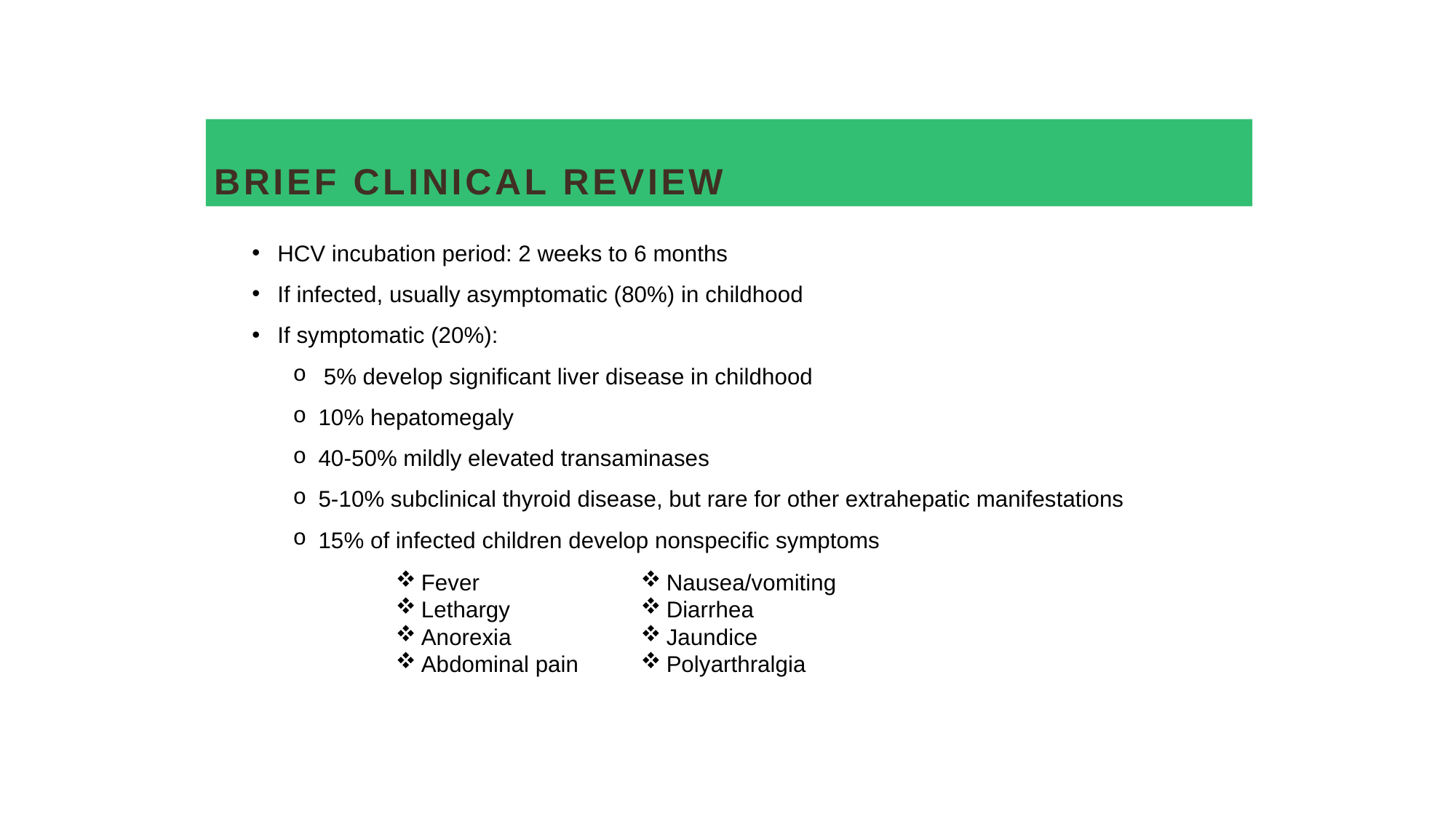

# Brief Clinical review
HCV incubation period: 2 weeks to 6 months

If infected, usually asymptomatic (80%) in childhood

If symptomatic (20%):

5% develop significant liver disease in childhood

10% hepatomegaly

40-50% mildly elevated transaminases

5-10% subclinical thyroid disease, but rare for other extrahepatic manifestations

15% of infected children develop nonspecific symptoms
Nausea/vomiting
Diarrhea
Jaundice
Polyarthralgia
Fever
Lethargy
Anorexia
Abdominal pain